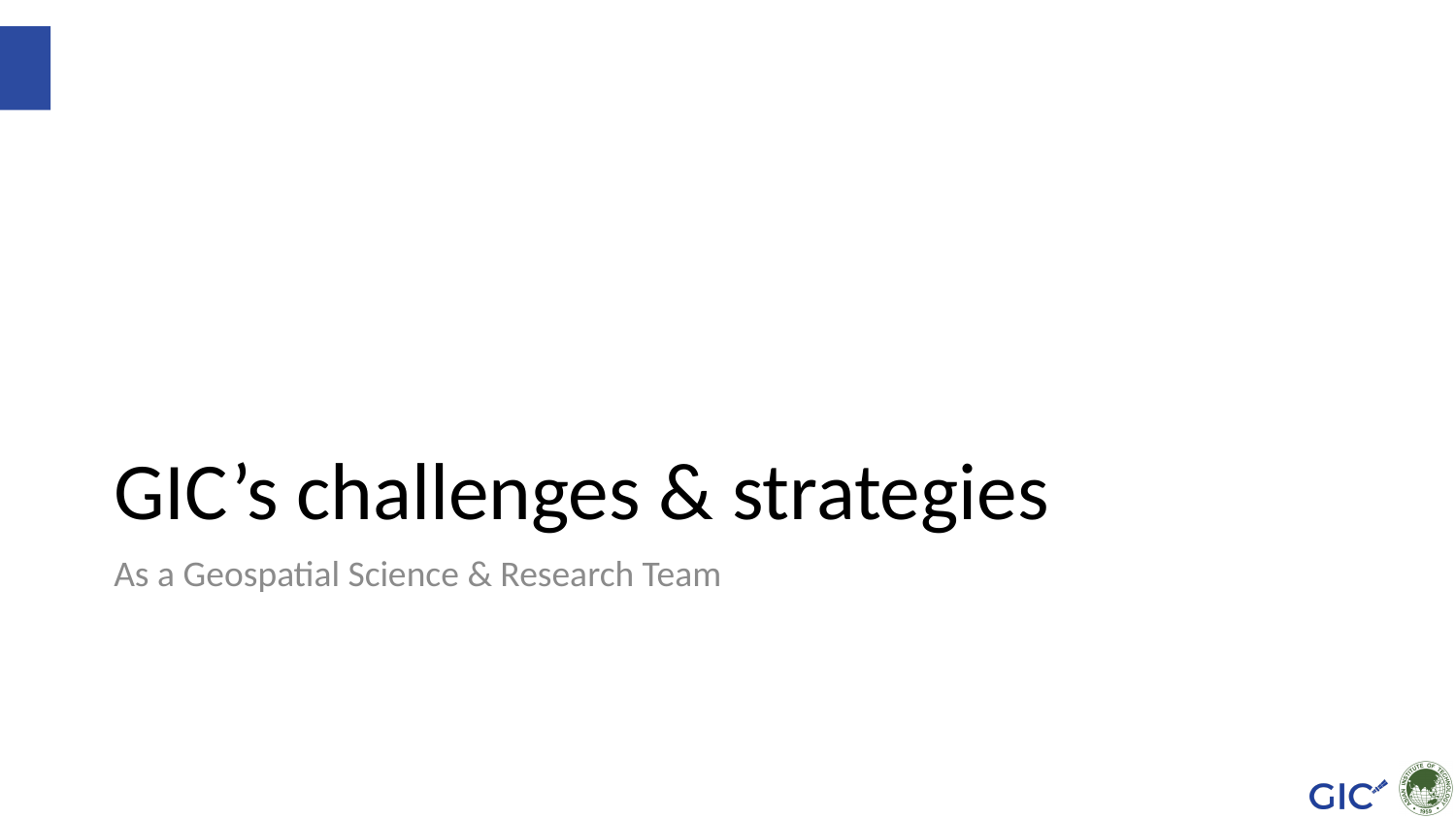

# GIC’s challenges & strategies
As a Geospatial Science & Research Team